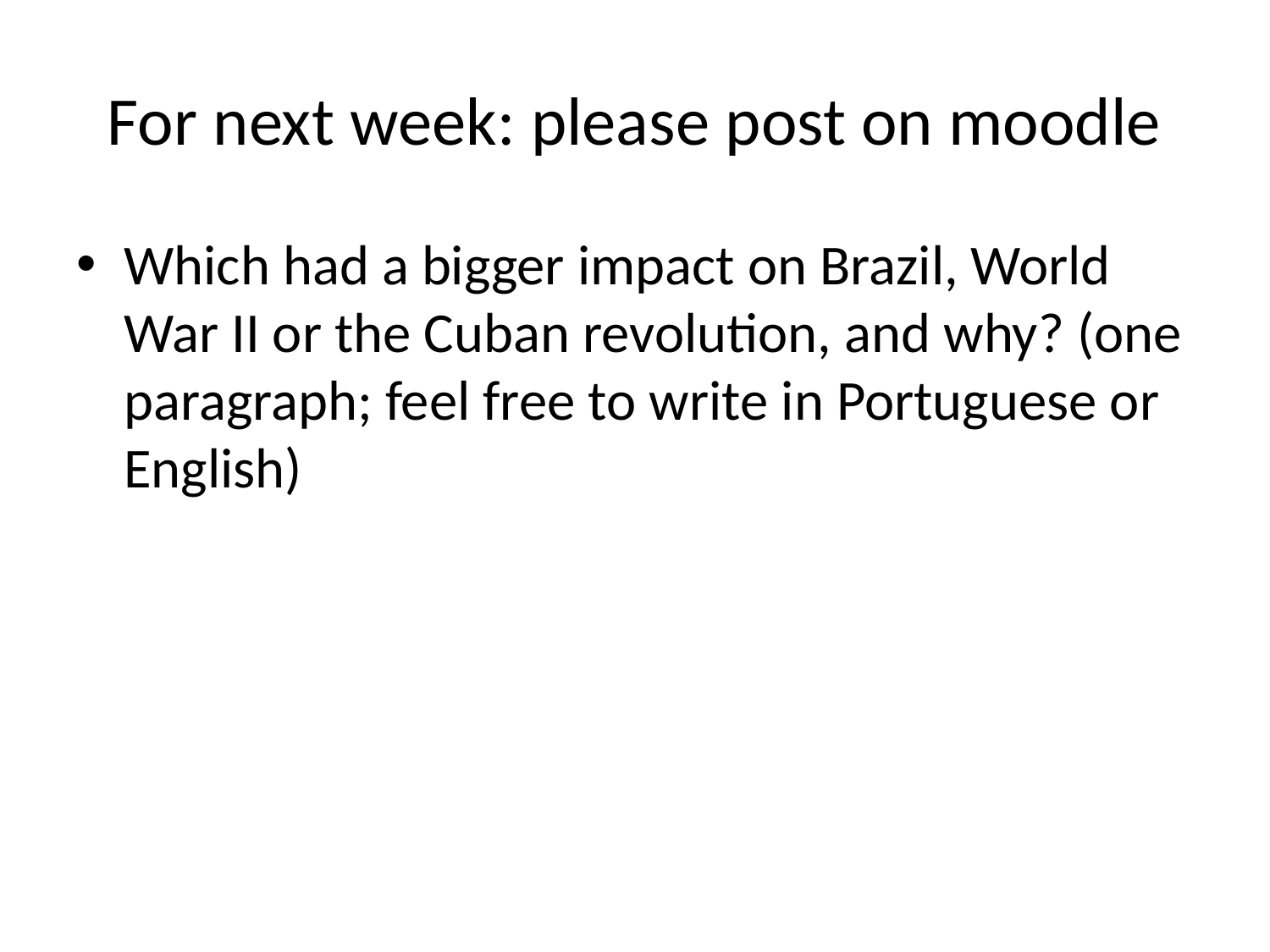

# For next week: please post on moodle
Which had a bigger impact on Brazil, World War II or the Cuban revolution, and why? (one paragraph; feel free to write in Portuguese or English)